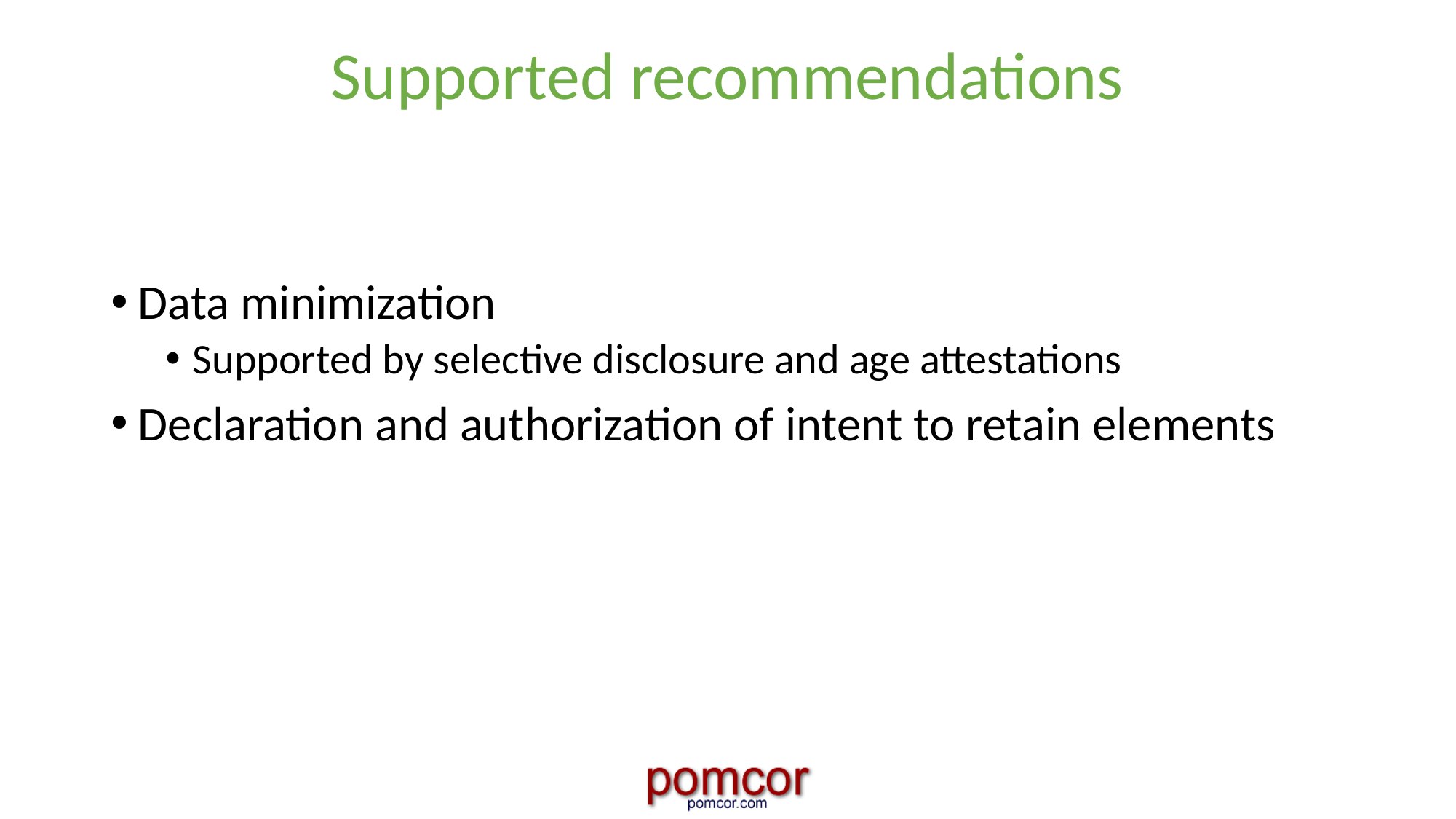

# Supported recommendations
Data minimization
Supported by selective disclosure and age attestations
Declaration and authorization of intent to retain elements